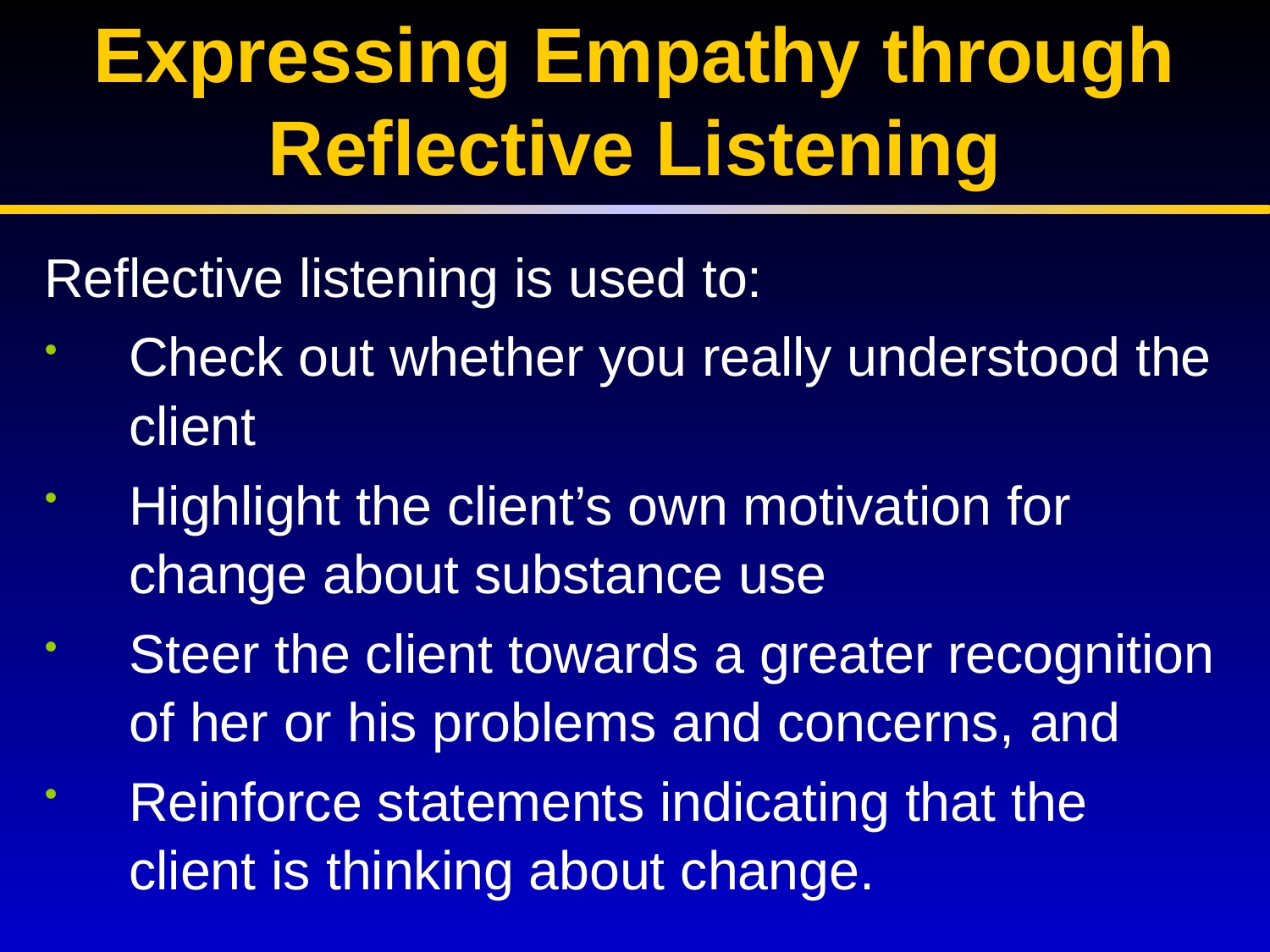

# Expressing Empathy through Reflective Listening
Reflective listening is used to:
Check out whether you really understood the client
Highlight the client’s own motivation for change about substance use
Steer the client towards a greater recognition of her or his problems and concerns, and
Reinforce statements indicating that the client is thinking about change.